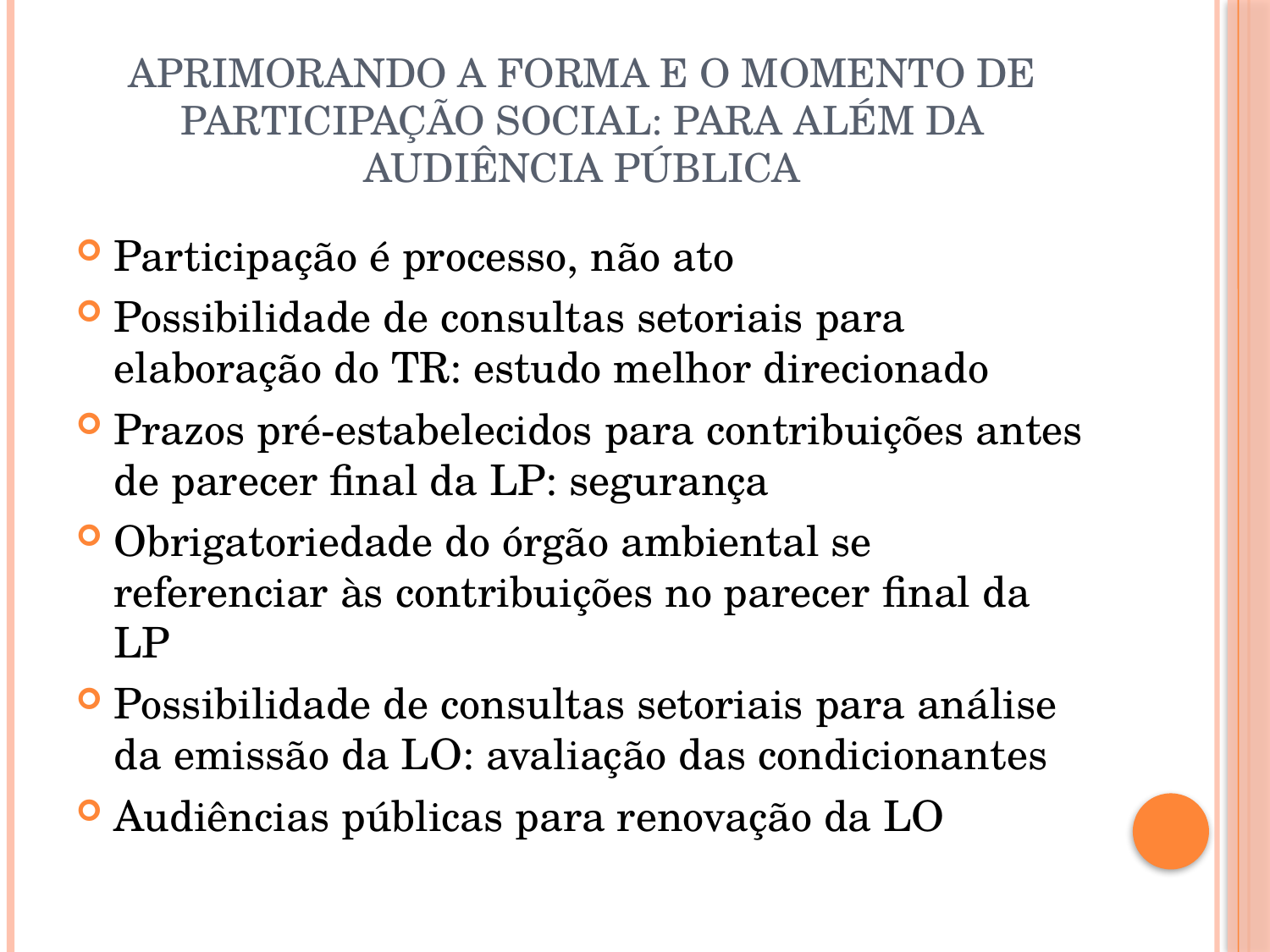

# Aprimorando a forma e o momento de participação social: para além da audiência pública
Participação é processo, não ato
Possibilidade de consultas setoriais para elaboração do TR: estudo melhor direcionado
Prazos pré-estabelecidos para contribuições antes de parecer final da LP: segurança
Obrigatoriedade do órgão ambiental se referenciar às contribuições no parecer final da LP
Possibilidade de consultas setoriais para análise da emissão da LO: avaliação das condicionantes
Audiências públicas para renovação da LO